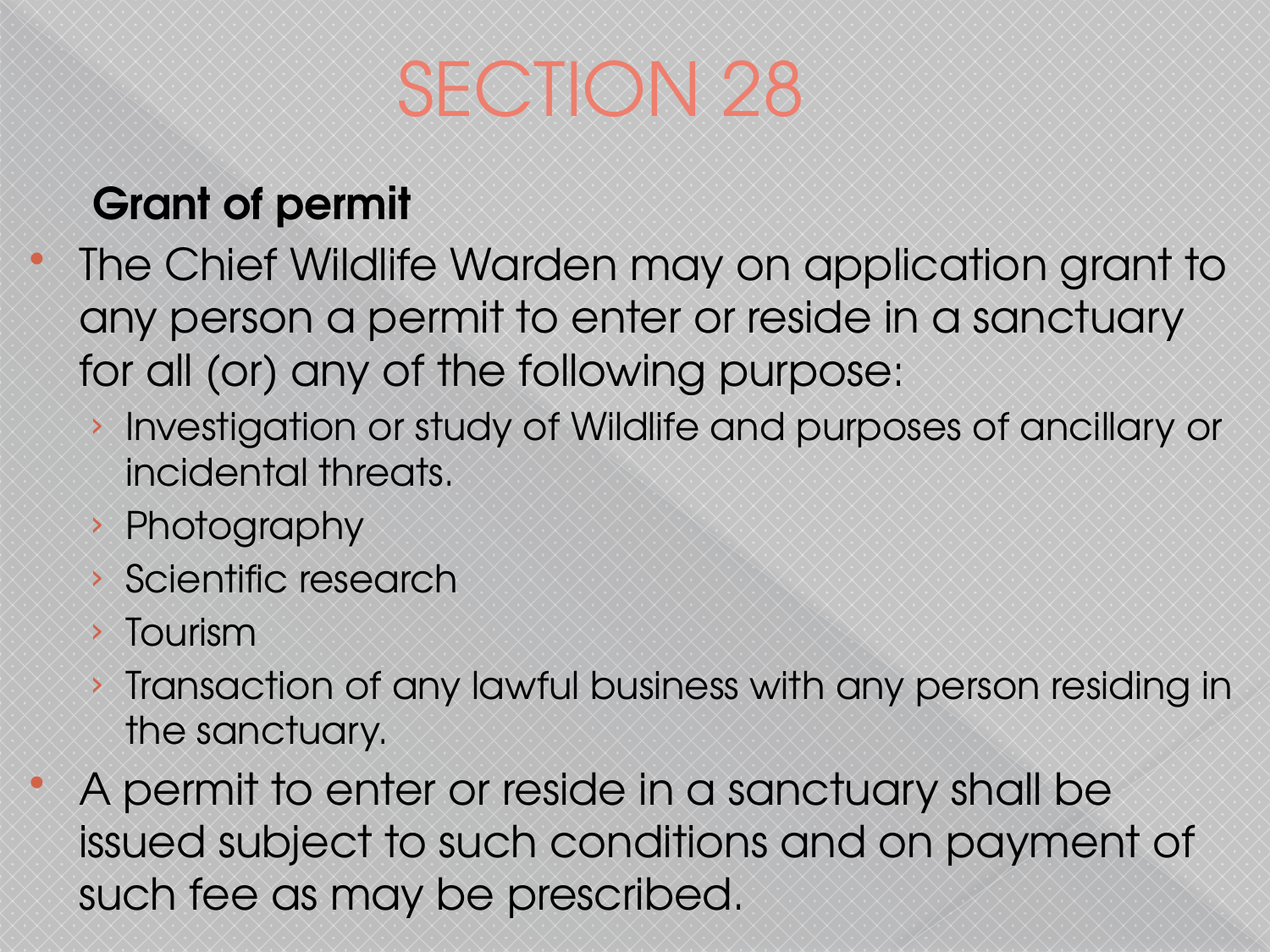

# SECTION 28
     Grant of permit
The Chief Wildlife Warden may on application grant to any person a permit to enter or reside in a sanctuary for all (or) any of the following purpose:
Investigation or study of Wildlife and purposes of ancillary or incidental threats.
Photography
Scientific research
Tourism
Transaction of any lawful business with any person residing in the sanctuary.
A permit to enter or reside in a sanctuary shall be issued subject to such conditions and on payment of such fee as may be prescribed.